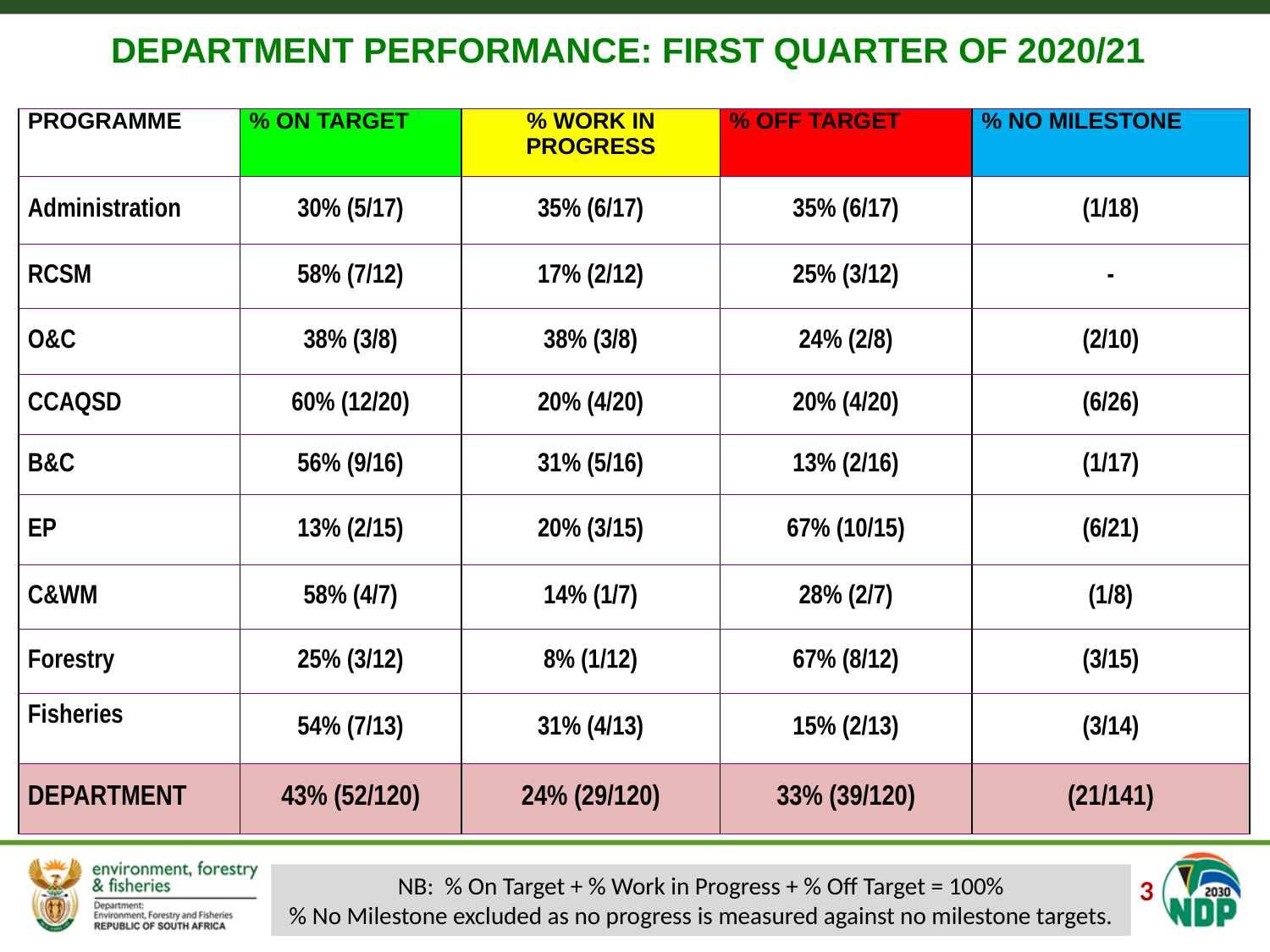

DEPARTMENT PERFORMANCE: FIRST QUARTER OF 2020/21
| PROGRAMME | % ON TARGET | % WORK IN PROGRESS | % OFF TARGET | % NO MILESTONE |
| --- | --- | --- | --- | --- |
| Administration | 30% (5/17) | 35% (6/17) | 35% (6/17) | (1/18) |
| RCSM | 58% (7/12) | 17% (2/12) | 25% (3/12) | - |
| O&C | 38% (3/8) | 38% (3/8) | 24% (2/8) | (2/10) |
| CCAQSD | 60% (12/20) | 20% (4/20) | 20% (4/20) | (6/26) |
| B&C | 56% (9/16) | 31% (5/16) | 13% (2/16) | (1/17) |
| EP | 13% (2/15) | 20% (3/15) | 67% (10/15) | (6/21) |
| C&WM | 58% (4/7) | 14% (1/7) | 28% (2/7) | (1/8) |
| Forestry | 25% (3/12) | 8% (1/12) | 67% (8/12) | (3/15) |
| Fisheries | 54% (7/13) | 31% (4/13) | 15% (2/13) | (3/14) |
| DEPARTMENT | 43% (52/120) | 24% (29/120) | 33% (39/120) | (21/141) |
NB:  % On Target + % Work in Progress + % Off Target = 100%
% No Milestone excluded as no progress is measured against no milestone targets.
3